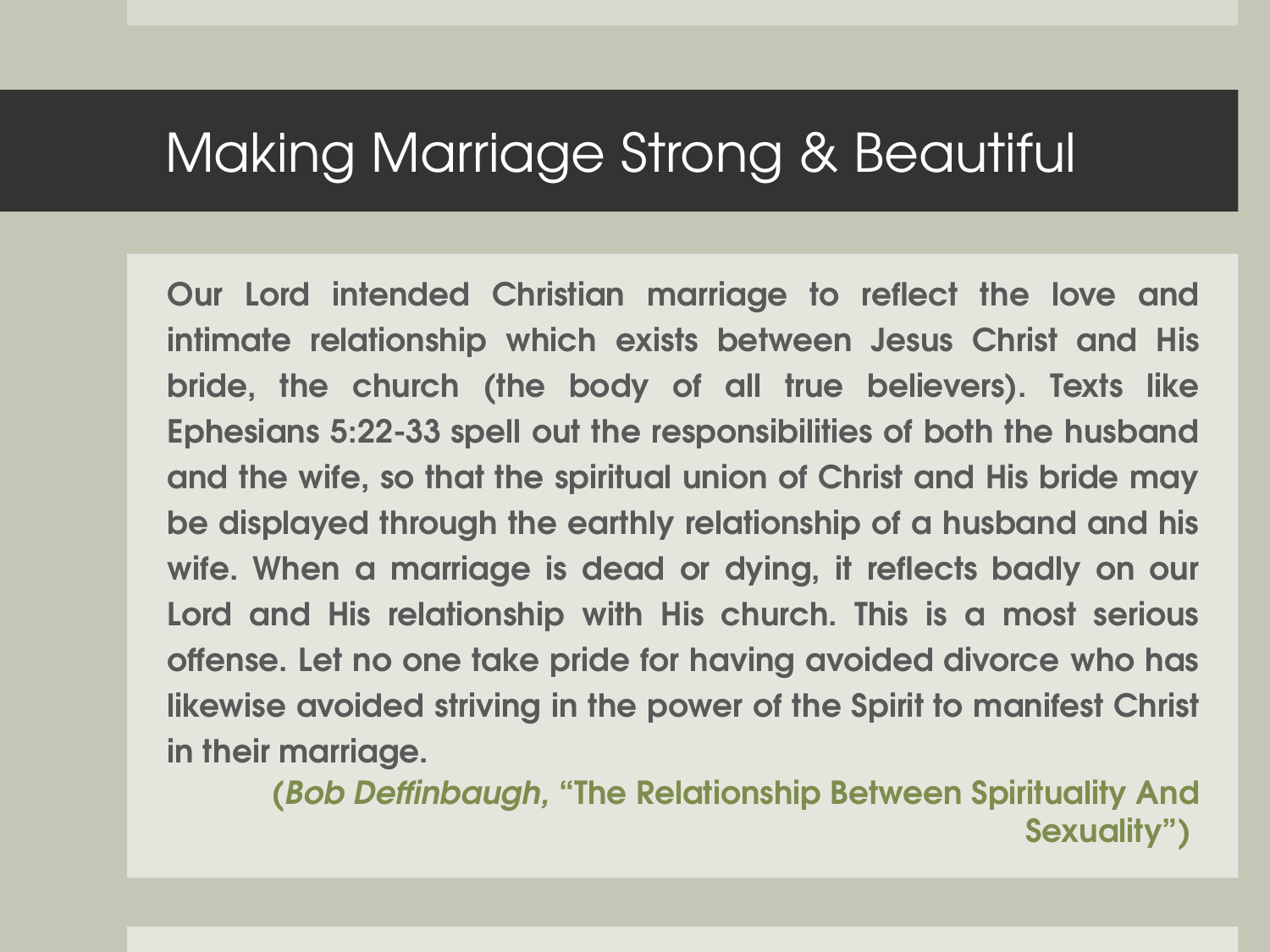

# Making Marriage Strong & Beautiful
Our Lord intended Christian marriage to reflect the love and intimate relationship which exists between Jesus Christ and His bride, the church (the body of all true believers). Texts like Ephesians 5:22-33 spell out the responsibilities of both the husband and the wife, so that the spiritual union of Christ and His bride may be displayed through the earthly relationship of a husband and his wife. When a marriage is dead or dying, it reflects badly on our Lord and His relationship with His church. This is a most serious offense. Let no one take pride for having avoided divorce who has likewise avoided striving in the power of the Spirit to manifest Christ in their marriage.
(Bob Deffinbaugh, “The Relationship Between Spirituality And Sexuality”)